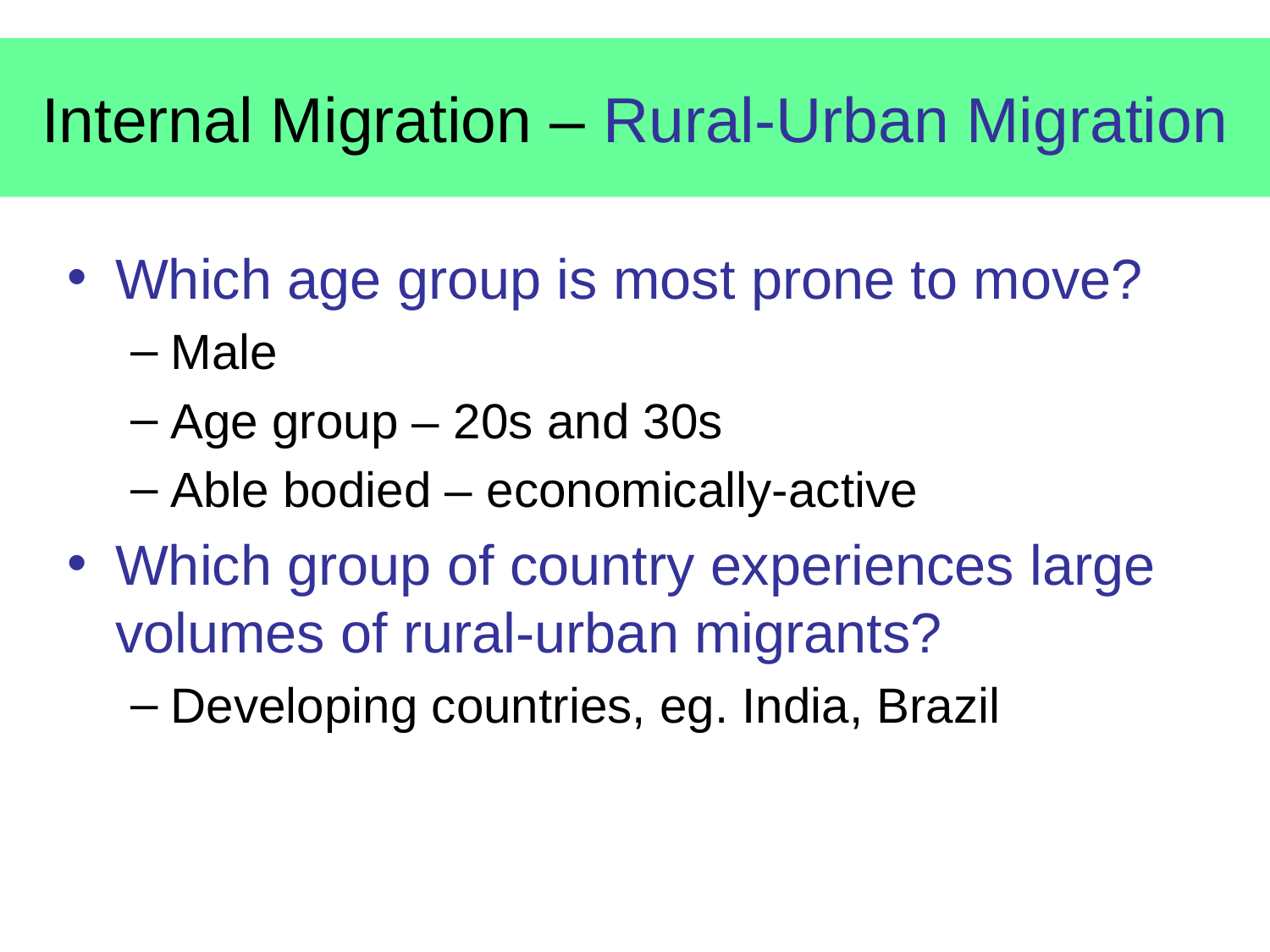

# Internal Migration – Rural-Urban Migration
Which age group is most prone to move?
Male
Age group – 20s and 30s
Able bodied – economically-active
Which group of country experiences large volumes of rural-urban migrants?
Developing countries, eg. India, Brazil